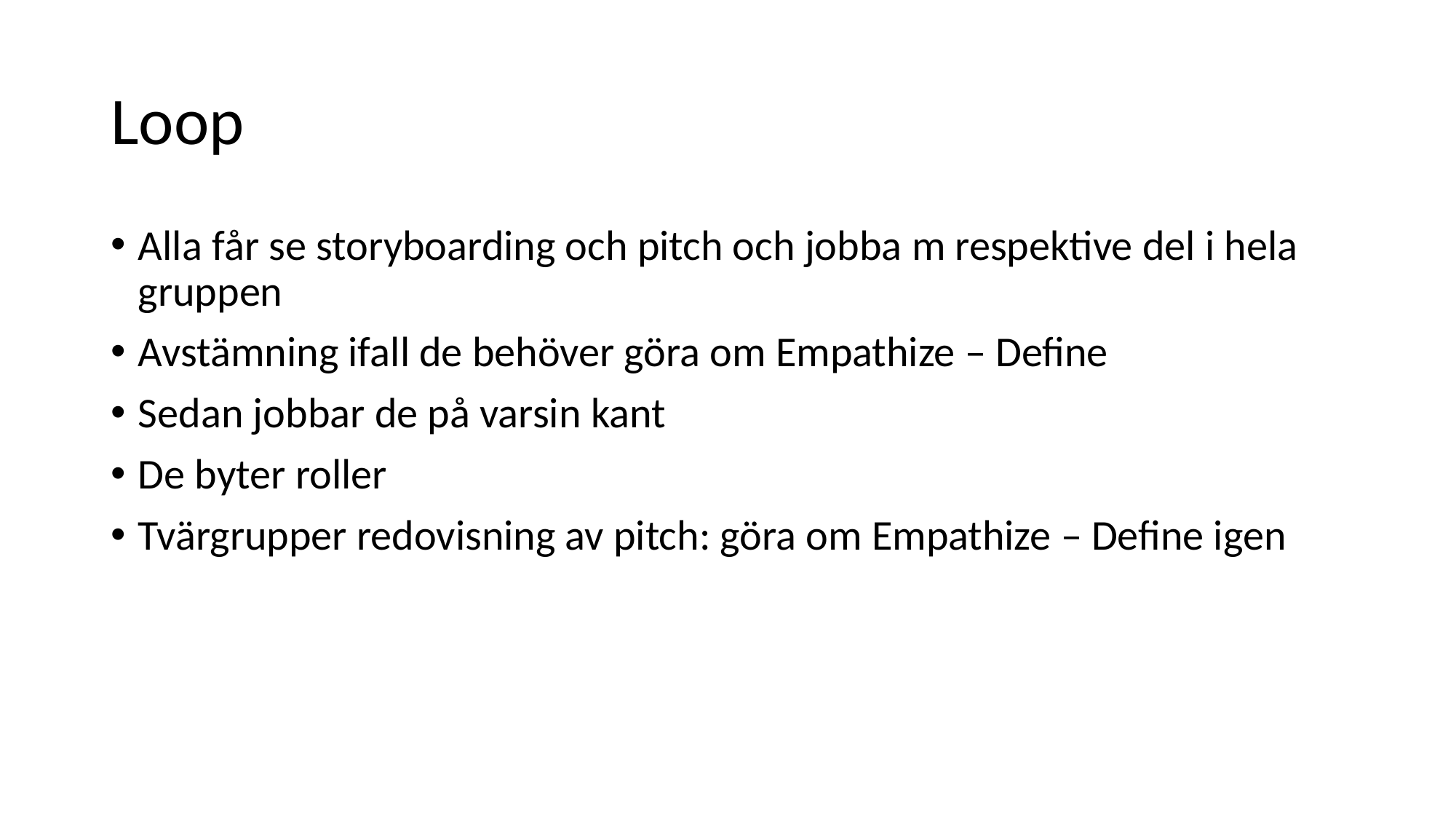

# Loop
Alla får se storyboarding och pitch och jobba m respektive del i hela gruppen
Avstämning ifall de behöver göra om Empathize – Define
Sedan jobbar de på varsin kant
De byter roller
Tvärgrupper redovisning av pitch: göra om Empathize – Define igen